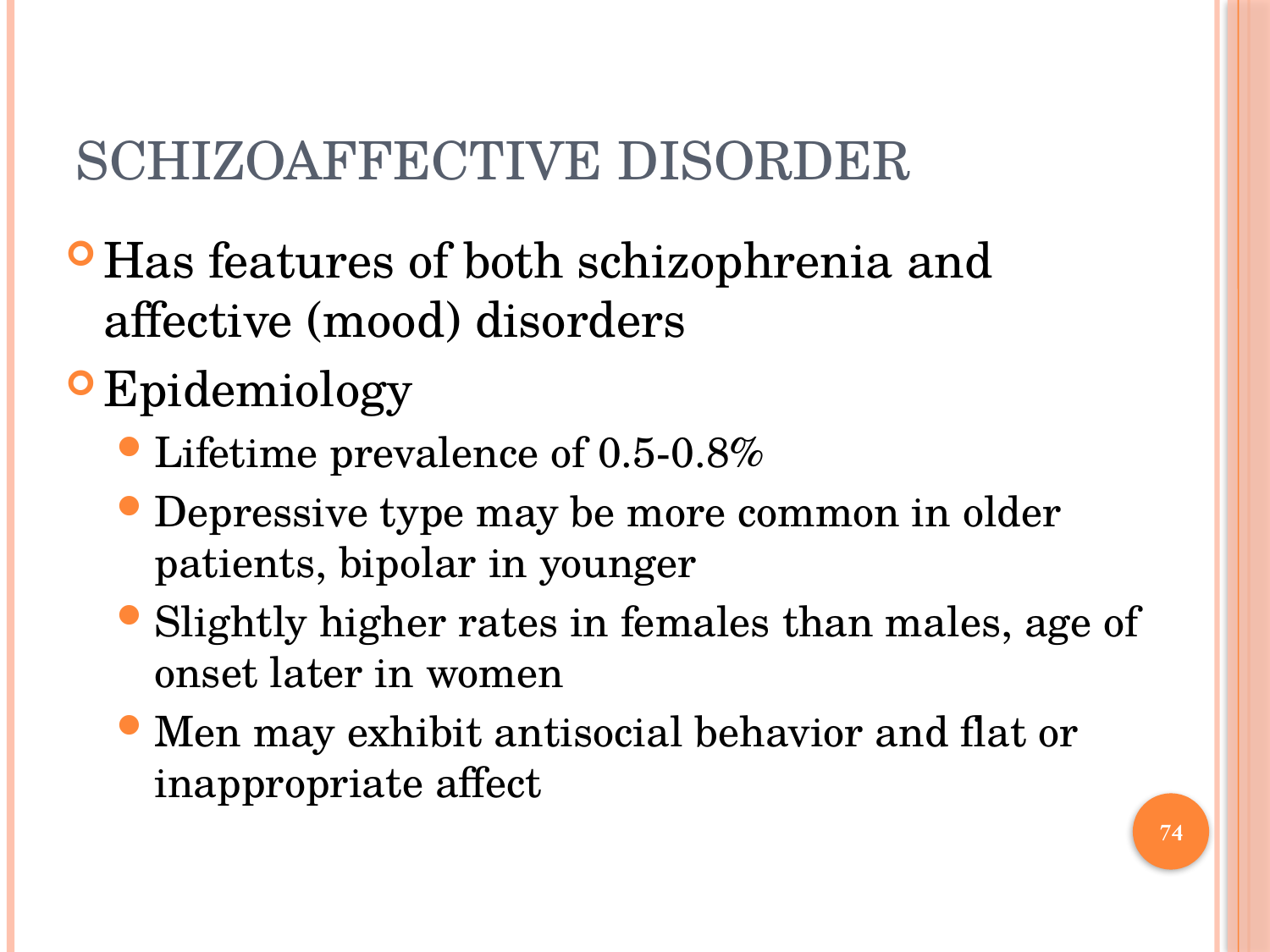

# Schizoaffective Disorder
Has features of both schizophrenia and affective (mood) disorders
Epidemiology
Lifetime prevalence of 0.5-0.8%
Depressive type may be more common in older patients, bipolar in younger
Slightly higher rates in females than males, age of onset later in women
Men may exhibit antisocial behavior and flat or inappropriate affect
74